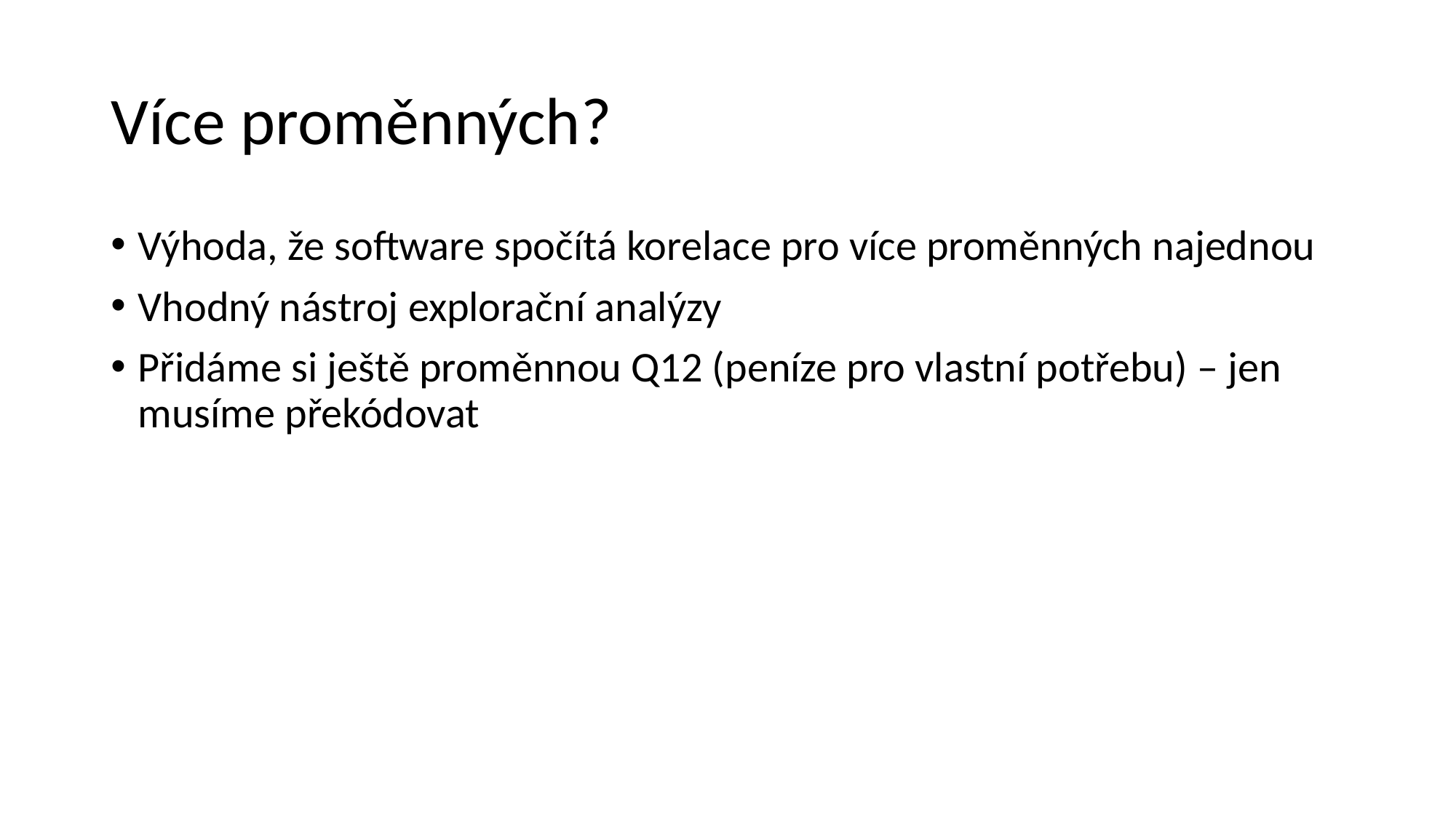

# Více proměnných?
Výhoda, že software spočítá korelace pro více proměnných najednou
Vhodný nástroj explorační analýzy
Přidáme si ještě proměnnou Q12 (peníze pro vlastní potřebu) – jen musíme překódovat